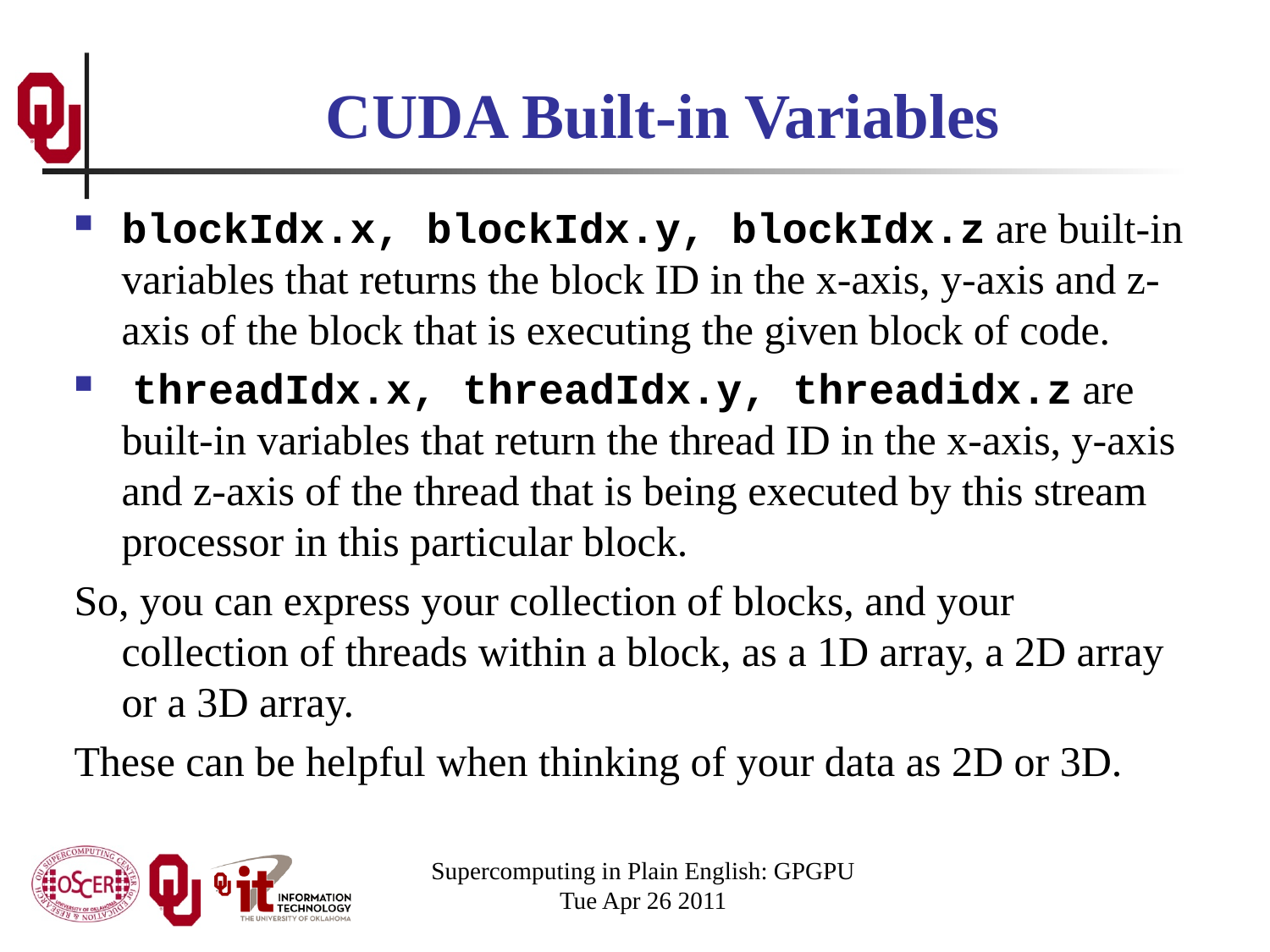

# CUDA Built-in Variables
blockIdx.x, blockIdx.y, blockIdx.z are built-in variables that returns the block ID in the x-axis, y-axis and z-axis of the block that is executing the given block of code.
 threadIdx.x, threadIdx.y, threadidx.z are   built-in variables that return the thread ID in the x-axis, y-axis and z-axis of the thread that is being executed by this stream processor in this particular block.
So, you can express your collection of blocks, and your collection of threads within a block, as a 1D array, a 2D array or a 3D array.
These can be helpful when thinking of your data as 2D or 3D.
Supercomputing in Plain English: GPGPU
Tue Apr 26 2011